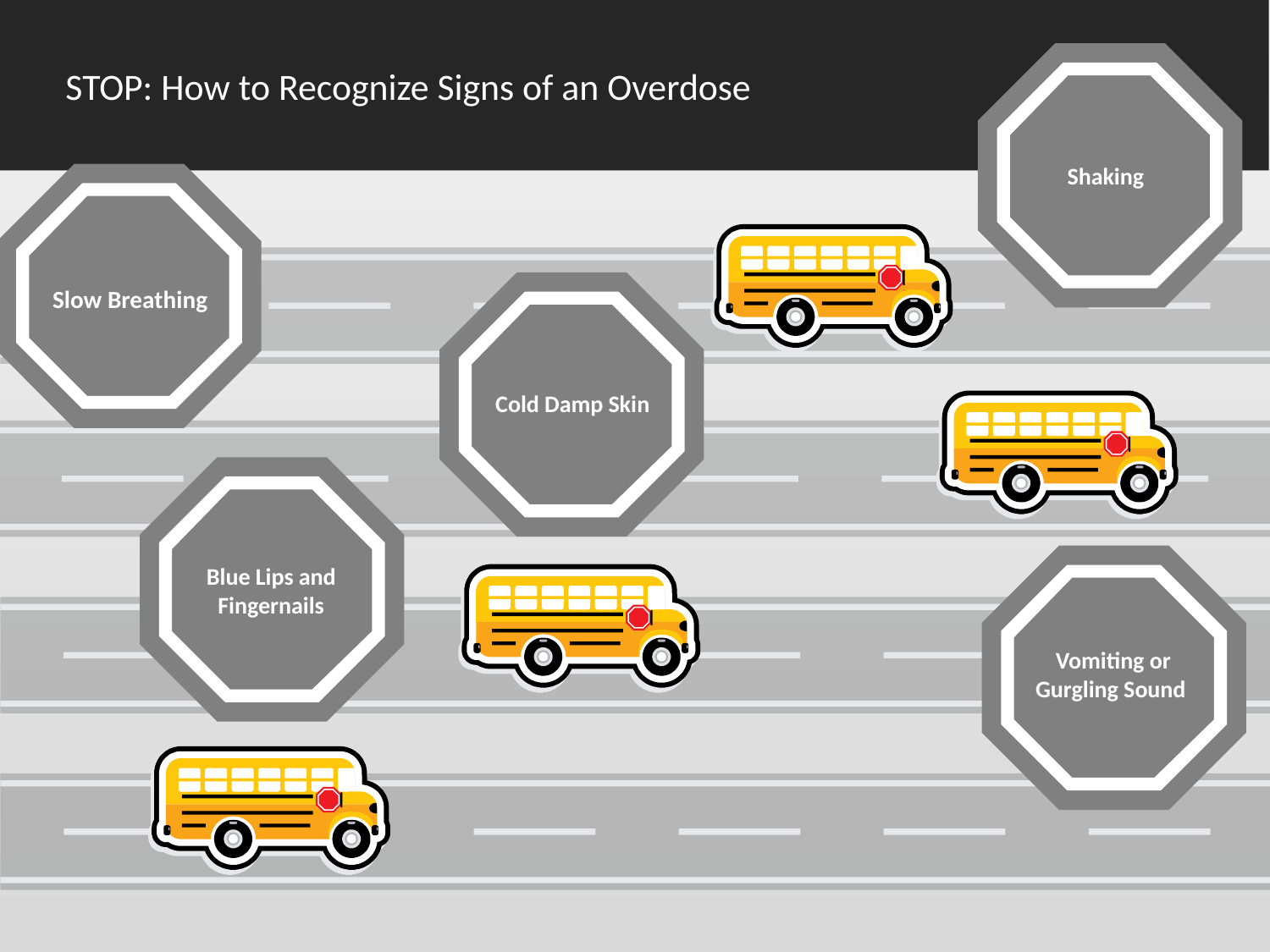

STOP: How to Recognize Signs of an Overdose

Shaking

Slow Breathing

Cold Damp Skin

Blue Lips and Fingernails

Vomiting or Gurgling Sound